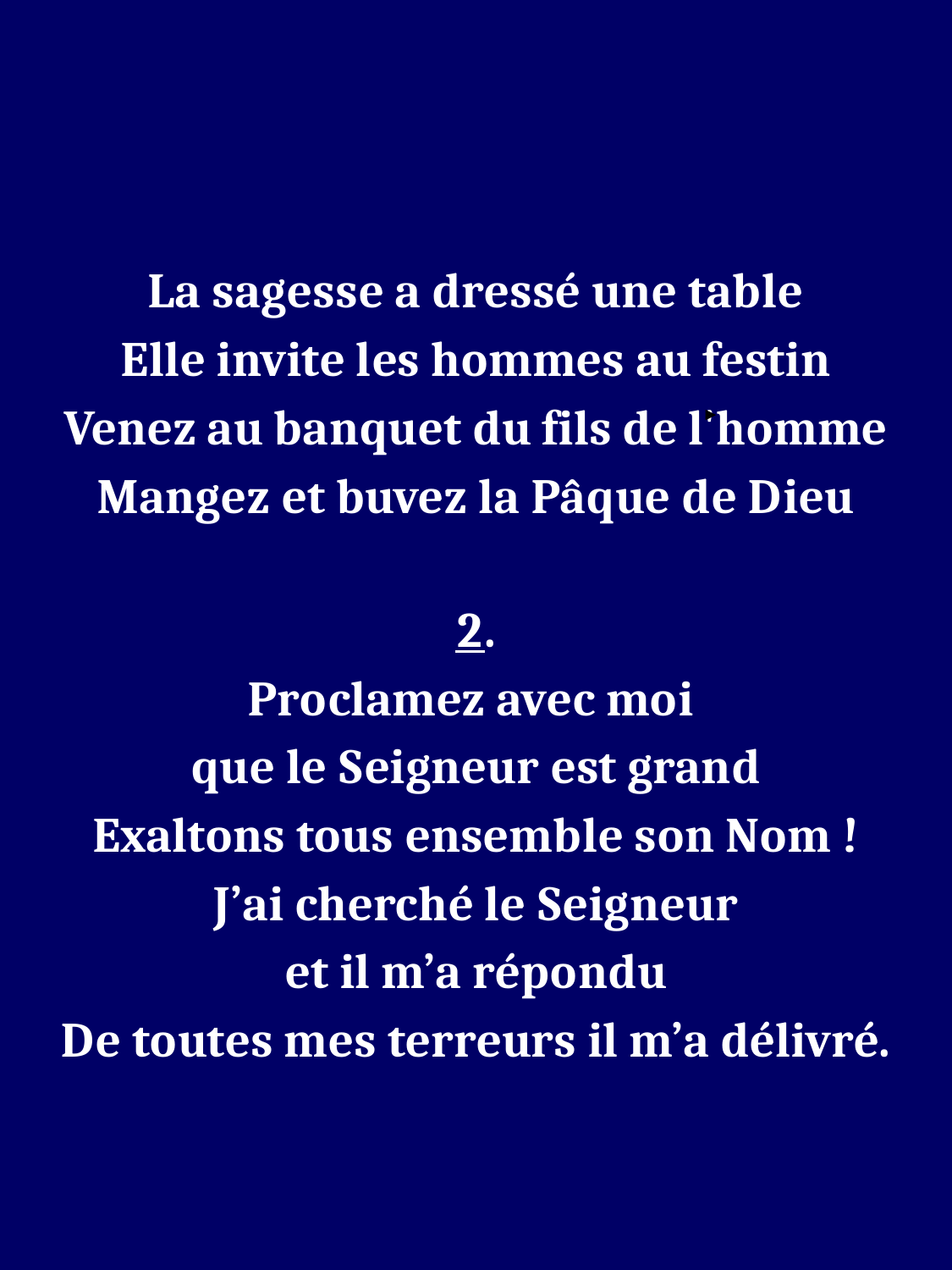

La sagesse a dressé une table
Elle invite les hommes au festin
Venez au banquet du fils de l'homme
Mangez et buvez la Pâque de Dieu

2.
Proclamez avec moi
que le Seigneur est grand
Exaltons tous ensemble son Nom !
J’ai cherché le Seigneur
et il m’a répondu
De toutes mes terreurs il m’a délivré.